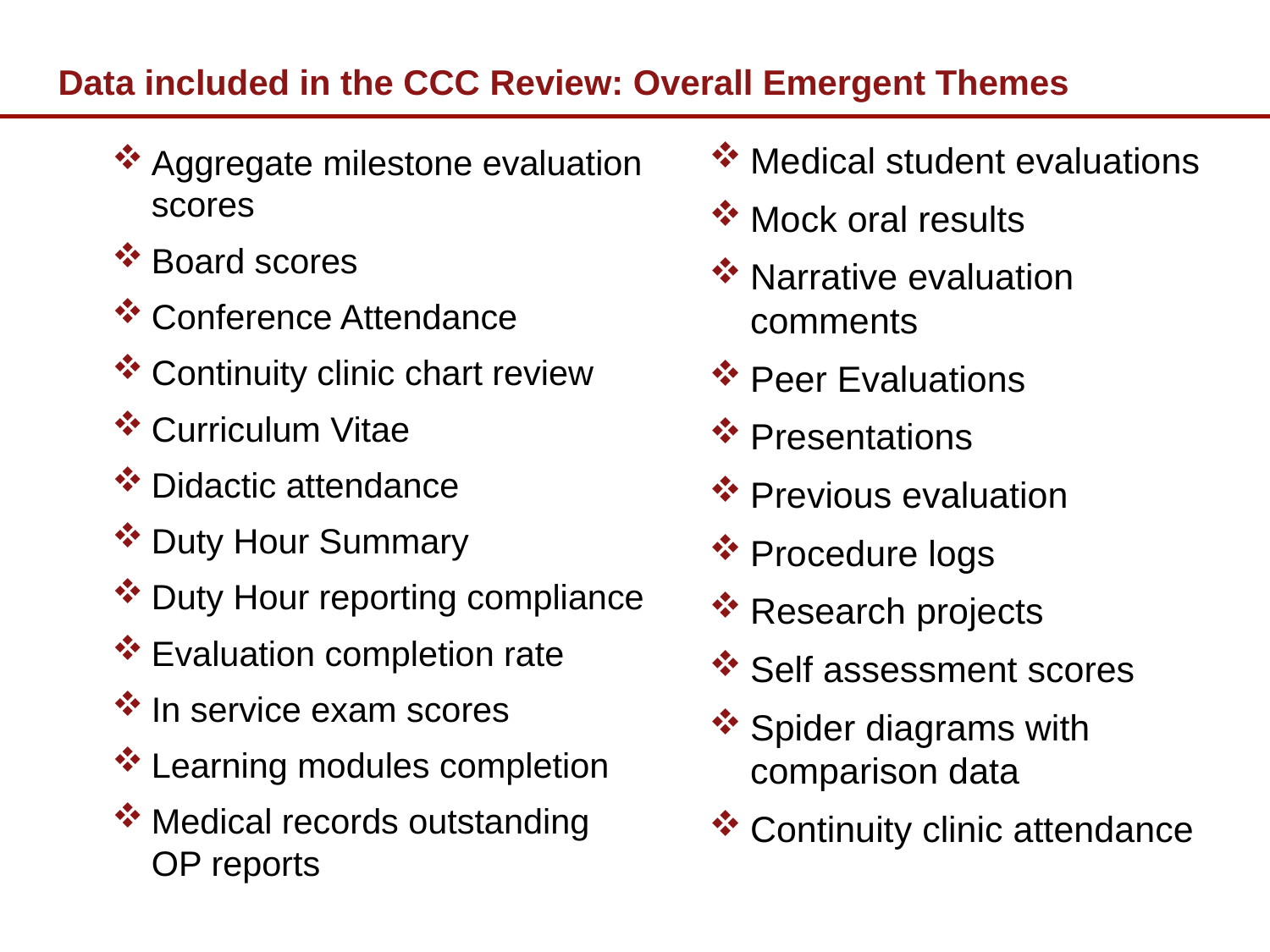

# Data included in the CCC Review: Overall Emergent Themes
Medical student evaluations
Mock oral results
Narrative evaluation comments
Peer Evaluations
Presentations
Previous evaluation
Procedure logs
Research projects
Self assessment scores
Spider diagrams with comparison data
Continuity clinic attendance

Aggregate milestone evaluation scores
Board scores
Conference Attendance
Continuity clinic chart review
Curriculum Vitae
Didactic attendance
Duty Hour Summary
Duty Hour reporting compliance
Evaluation completion rate
In service exam scores
Learning modules completion
Medical records outstanding OP reports